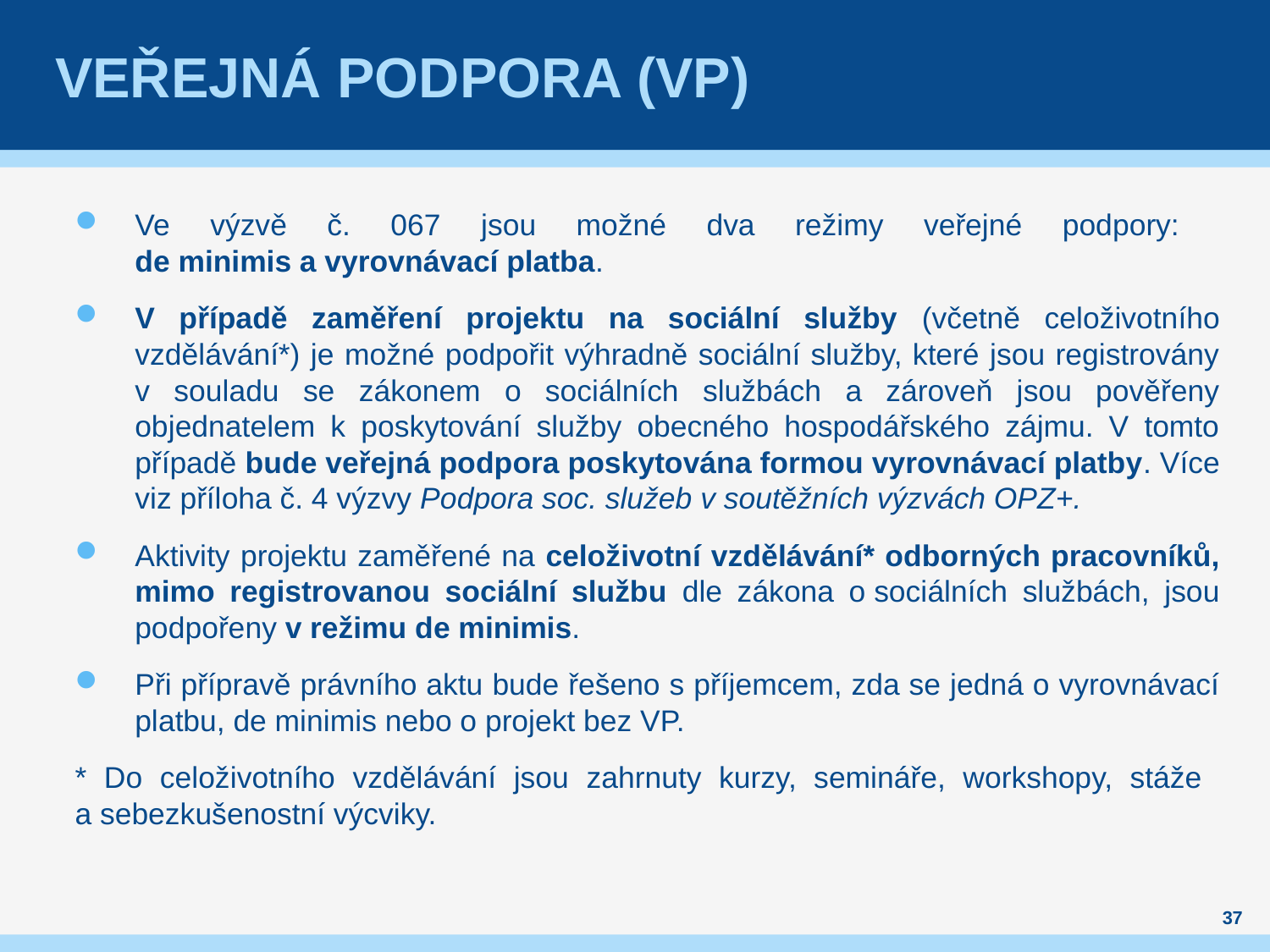

# Veřejná podpora (VP)
Ve výzvě č. 067 jsou možné dva režimy veřejné podpory:
de minimis a vyrovnávací platba.
V případě zaměření projektu na sociální služby (včetně celoživotního vzdělávání*) je možné podpořit výhradně sociální služby, které jsou registrovány v souladu se zákonem o sociálních službách a zároveň jsou pověřeny objednatelem k poskytování služby obecného hospodářského zájmu. V tomto případě bude veřejná podpora poskytována formou vyrovnávací platby. Více viz příloha č. 4 výzvy Podpora soc. služeb v soutěžních výzvách OPZ+.
Aktivity projektu zaměřené na celoživotní vzdělávání* odborných pracovníků, mimo registrovanou sociální službu dle zákona o sociálních službách, jsou podpořeny v režimu de minimis.
Při přípravě právního aktu bude řešeno s příjemcem, zda se jedná o vyrovnávací platbu, de minimis nebo o projekt bez VP.
* Do celoživotního vzdělávání jsou zahrnuty kurzy, semináře, workshopy, stáže
a sebezkušenostní výcviky.
37